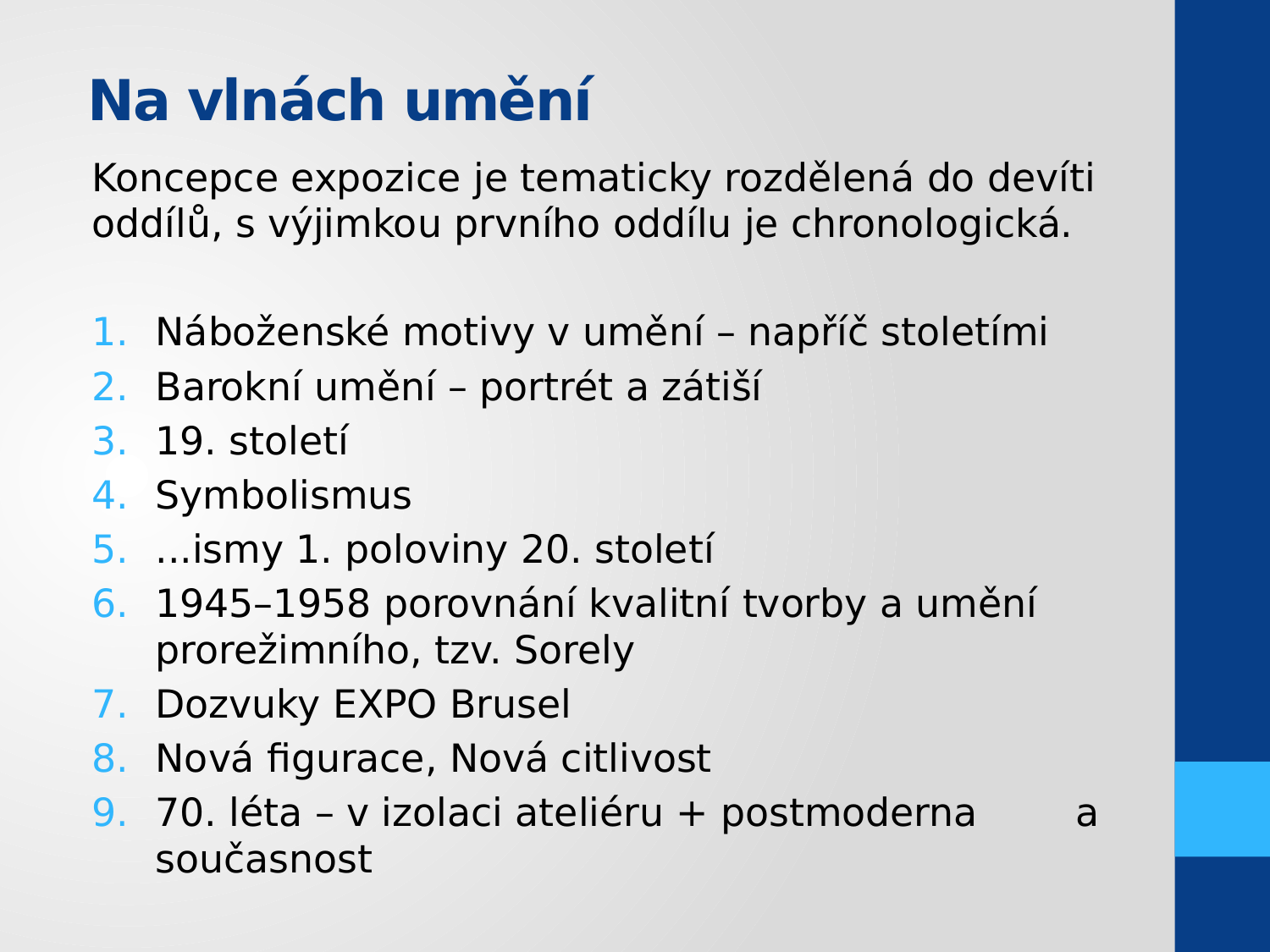

# Na vlnách umění
Koncepce expozice je tematicky rozdělená do devíti oddílů, s výjimkou prvního oddílu je chronologická.

Náboženské motivy v umění – napříč stoletími
Barokní umění – portrét a zátiší
19. století
Symbolismus
...ismy 1. poloviny 20. století
1945–1958 porovnání kvalitní tvorby a umění prorežimního, tzv. Sorely
Dozvuky EXPO Brusel
Nová figurace, Nová citlivost
70. léta – v izolaci ateliéru + postmoderna        a současnost